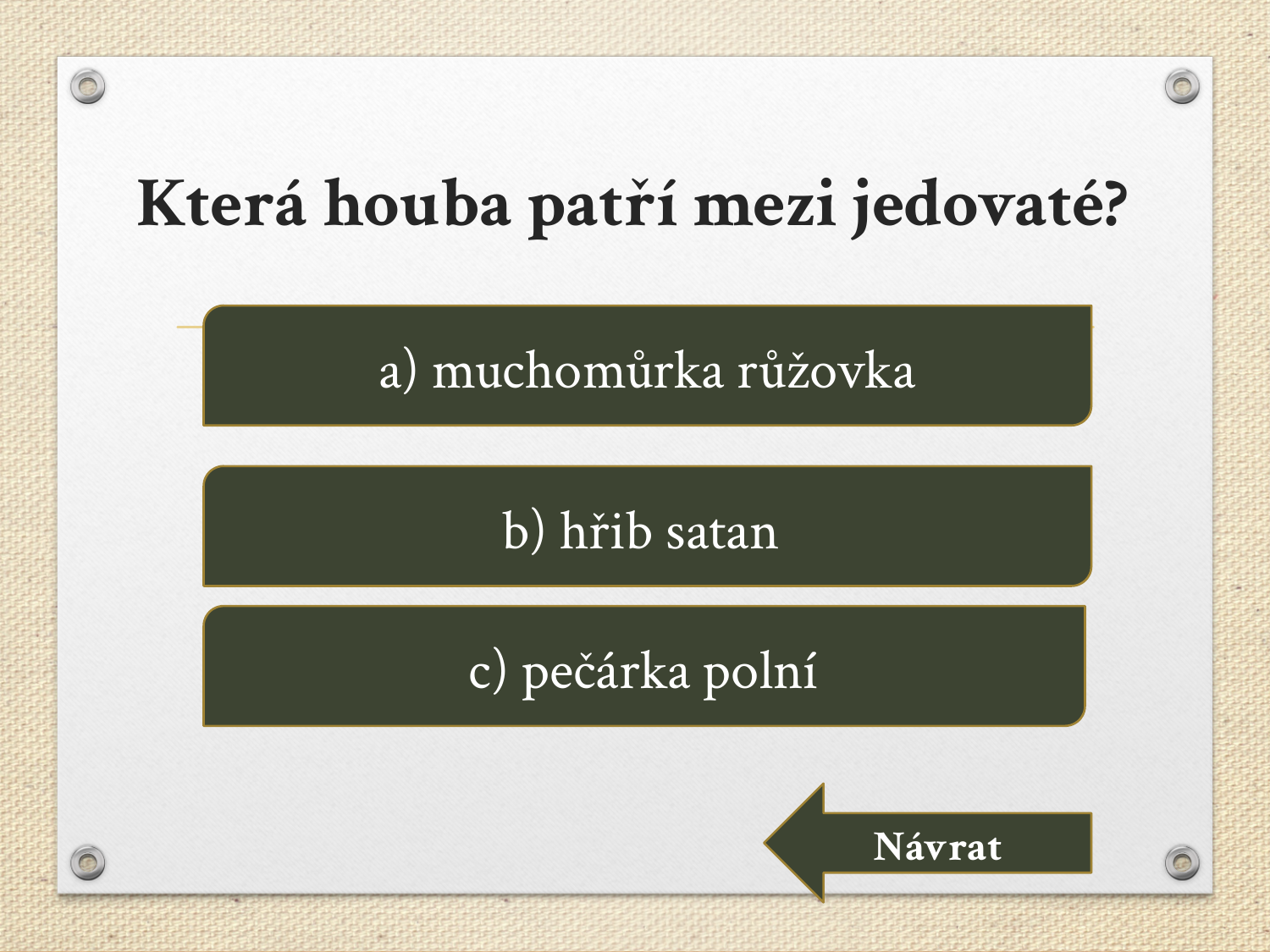

# Která houba patří mezi jedovaté?
a) muchomůrka růžovka
b) hřib satan
c) pečárka polní
Návrat